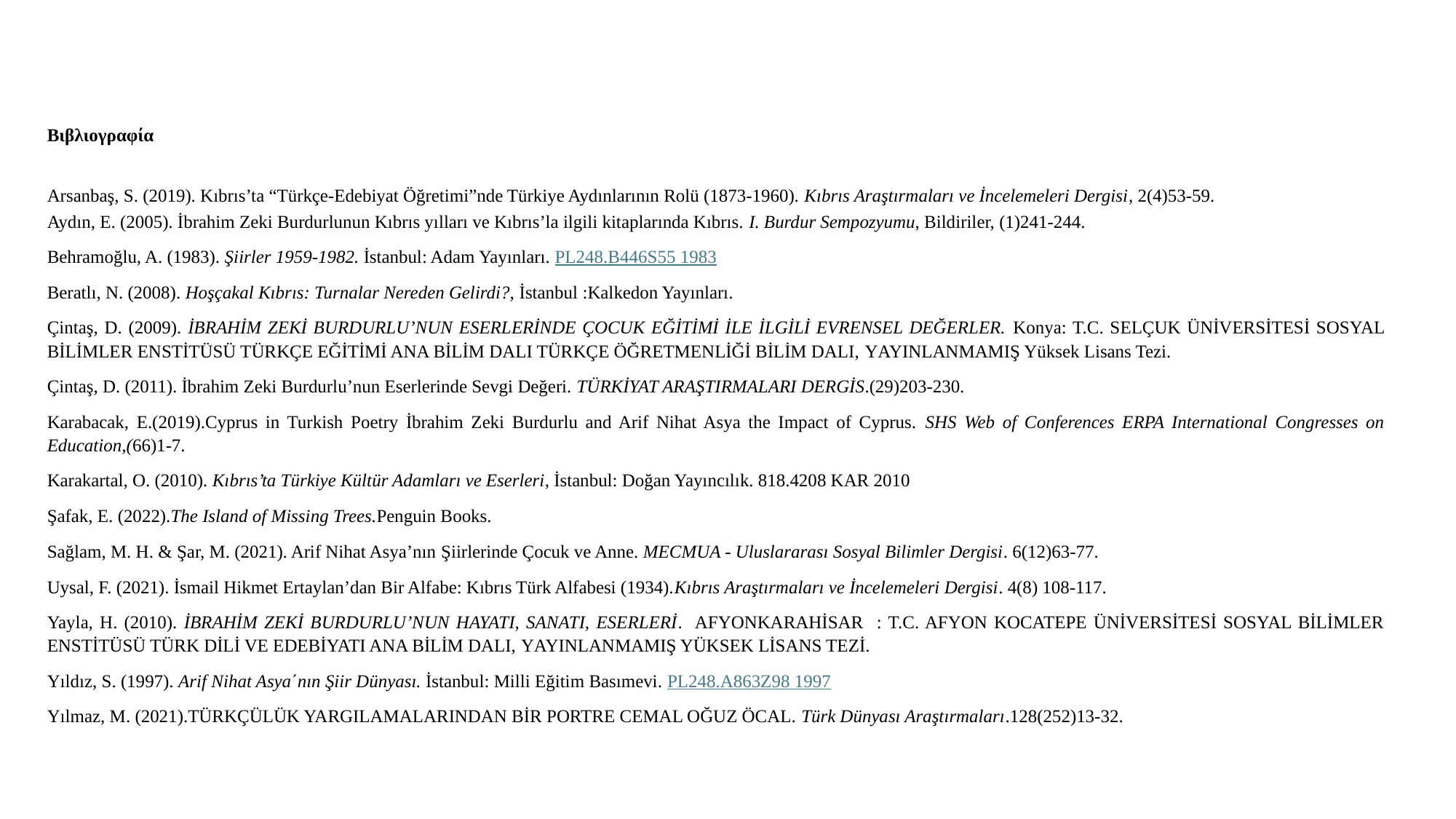

Βιβλιογραφία

Arsanbaş, S. (2019). Kıbrıs’ta “Türkçe-Edebiyat Öğretimi”nde Türkiye Aydınlarının Rolü (1873-1960). Kıbrıs Araştırmaları ve İncelemeleri Dergisi, 2(4)53-59.
Aydın, E. (2005). İbrahim Zeki Burdurlunun Kıbrıs yılları ve Kıbrıs’la ilgili kitaplarında Kıbrıs. I. Burdur Sempozyumu, Bildiriler, (1)241-244.
Behramoğlu, A. (1983). Şiirler 1959-1982. İstanbul: Adam Yayınları. PL248.B446S55 1983
Beratlı, N. (2008). Hoşçakal Kıbrıs: Turnalar Nereden Gelirdi?, İstanbul :Kalkedon Yayınları.
Çintaş, D. (2009). İBRAHİM ZEKİ BURDURLU’NUN ESERLERİNDE ÇOCUK EĞİTİMİ İLE İLGİLİ EVRENSEL DEĞERLER. Konya: T.C. SELÇUK ÜNİVERSİTESİ SOSYAL BİLİMLER ENSTİTÜSÜ TÜRKÇE EĞİTİMİ ANA BİLİM DALI TÜRKÇE ÖĞRETMENLİĞİ BİLİM DALI, YAYINLANMAMIŞ Yüksek Lisans Tezi.
Çintaş, D. (2011). İbrahim Zeki Burdurlu’nun Eserlerinde Sevgi Değeri. TÜRKİYAT ARAŞTIRMALARI DERGİS.(29)203-230.
Karabacak, E.(2019).Cyprus in Turkish Poetry İbrahim Zeki Burdurlu and Arif Nihat Asya the Impact of Cyprus. SHS Web of Conferences ERPA International Congresses on Education,(66)1-7.
Karakartal, O. (2010). Kıbrıs’ta Türkiye Kültür Adamları ve Eserleri, İstanbul: Doğan Yayıncılık. 818.4208 KAR 2010
Şafak, E. (2022).The Island of Missing Trees.Penguin Books.
Sağlam, M. H. & Şar, M. (2021). Arif Nihat Asya’nın Şiirlerinde Çocuk ve Anne. MECMUA - Uluslararası Sosyal Bilimler Dergisi. 6(12)63-77.
Uysal, F. (2021). İsmail Hikmet Ertaylan’dan Bir Alfabe: Kıbrıs Türk Alfabesi (1934).Kıbrıs Araştırmaları ve İncelemeleri Dergisi. 4(8) 108-117.
Yayla, H. (2010). İBRAHİM ZEKİ BURDURLU’NUN HAYATI, SANATI, ESERLERİ.  AFYONKARAHİSAR  : T.C. AFYON KOCATEPE ÜNİVERSİTESİ SOSYAL BİLİMLER ENSTİTÜSÜ TÜRK DİLİ VE EDEBİYATI ANA BİLİM DALI, YAYINLANMAMIŞ YÜKSEK LİSANS TEZİ.
Yıldız, S. (1997). Arif Nihat Asya΄nın Şiir Dünyası. İstanbul: Milli Eğitim Basımevi. PL248.A863Z98 1997
Yılmaz, M. (2021).TÜRKÇÜLÜK YARGILAMALARINDAN BİR PORTRE CEMAL OĞUZ ÖCAL. Türk Dünyası Araştırmaları.128(252)13-32.